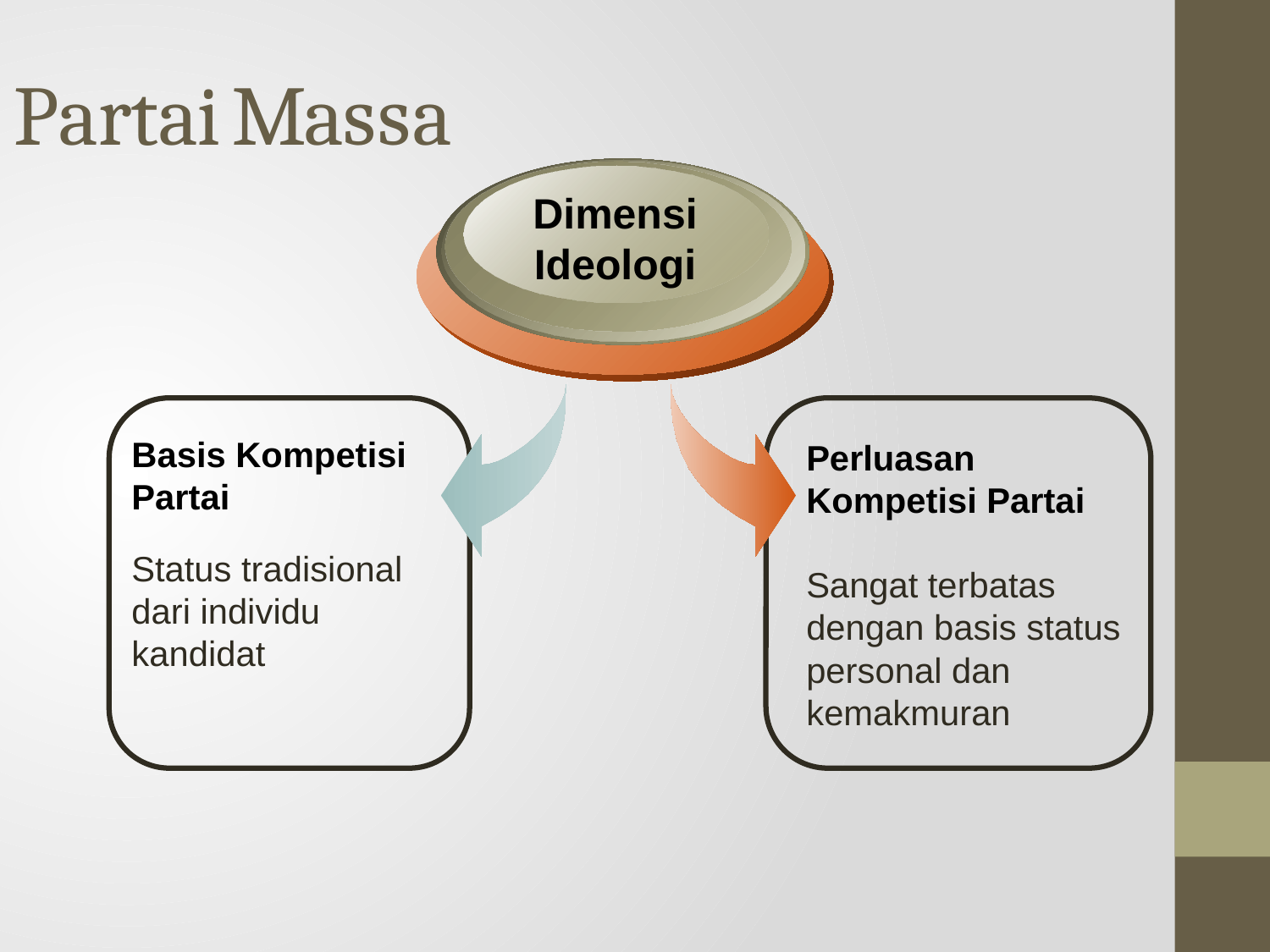

Partai Massa

Dimensi
Ideologi

Basis Kompetisi Partai

Status tradisional dari individu kandidat
Perluasan Kompetisi Partai

Sangat terbatas dengan basis status personal dan kemakmuran